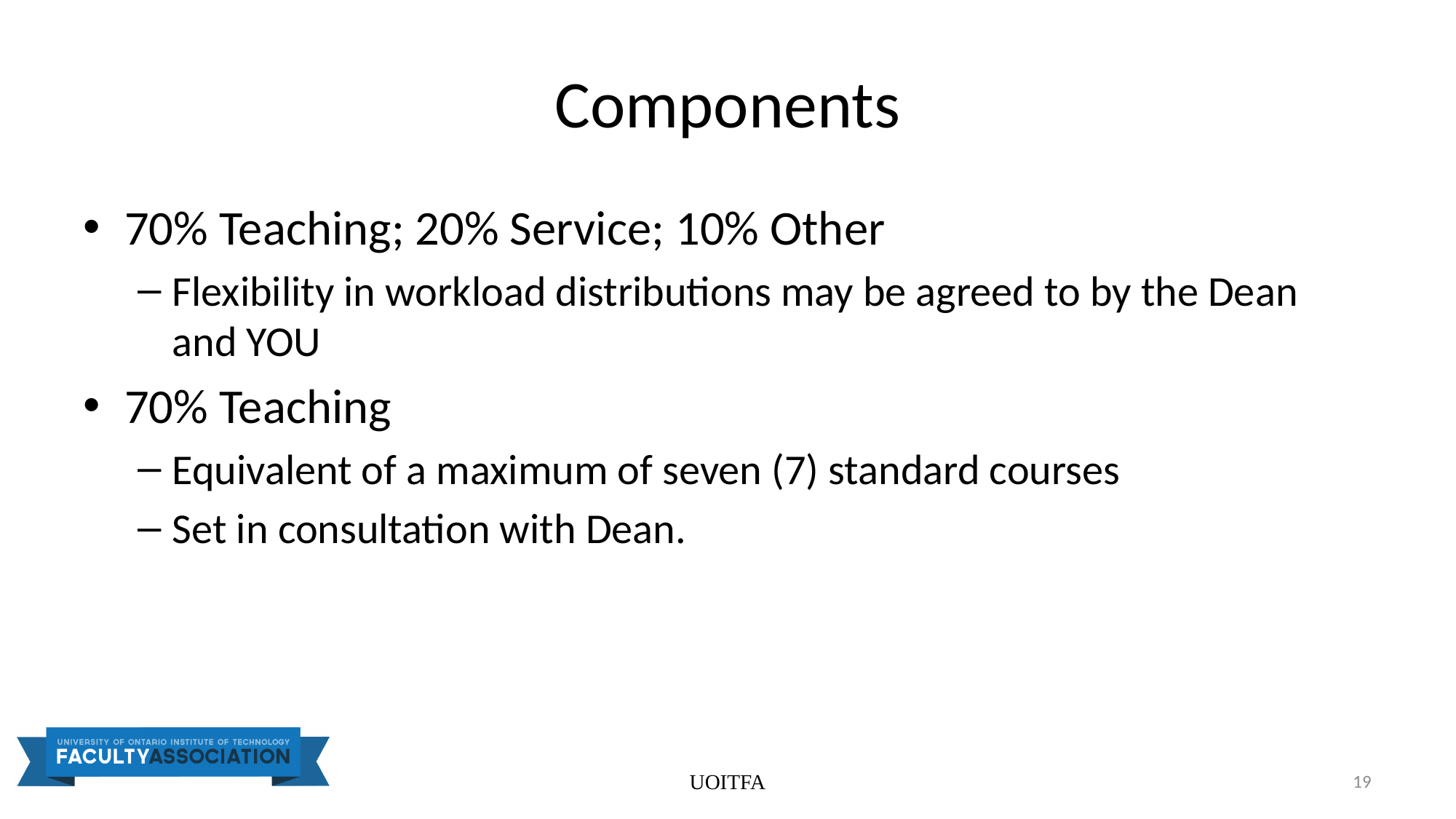

# Components
70% Teaching; 20% Service; 10% Other
Flexibility in workload distributions may be agreed to by the Dean and YOU
70% Teaching
Equivalent of a maximum of seven (7) standard courses
Set in consultation with Dean.

UOITFA
19